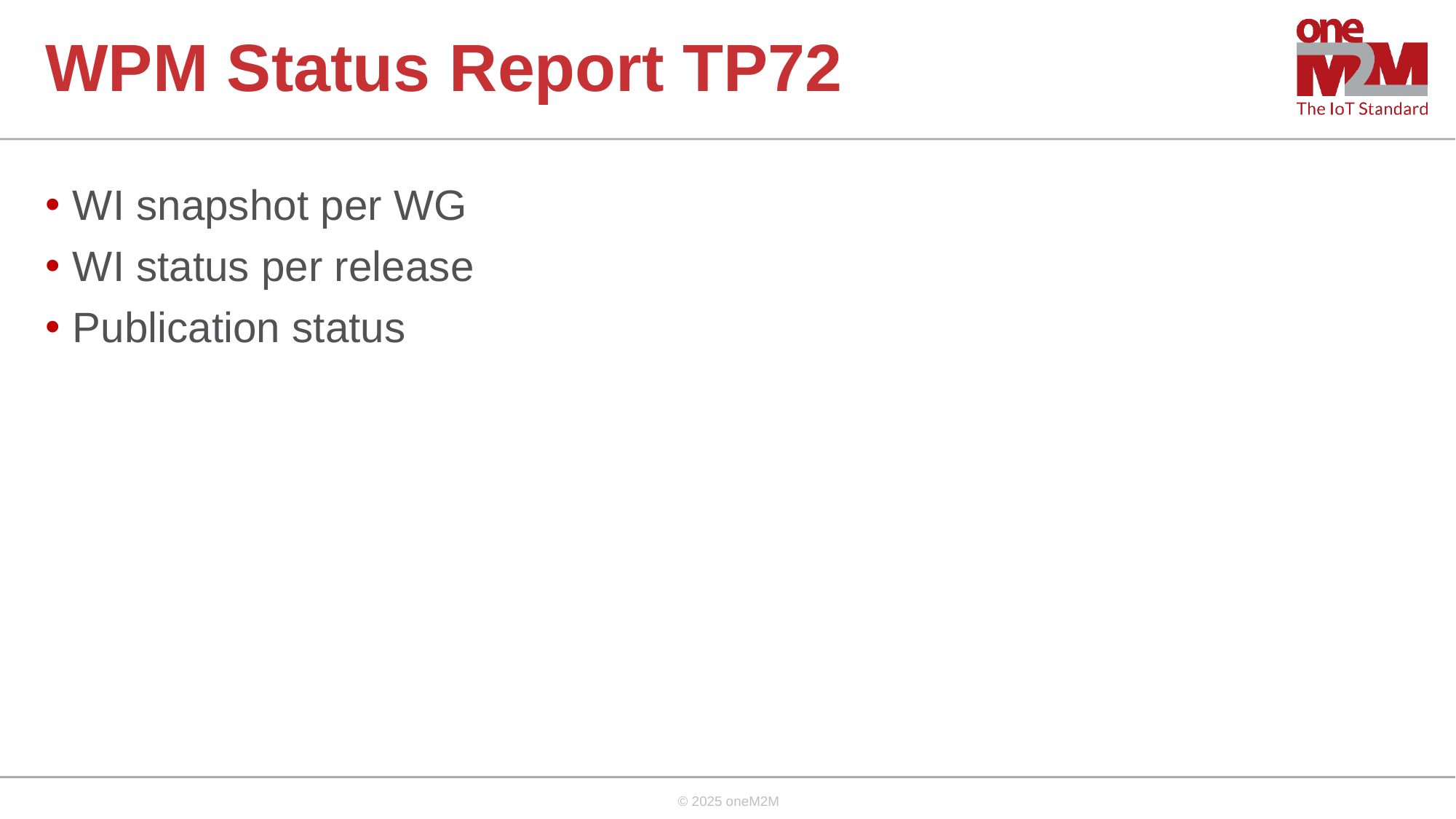

# WPM Status Report TP72
WI snapshot per WG
WI status per release
Publication status